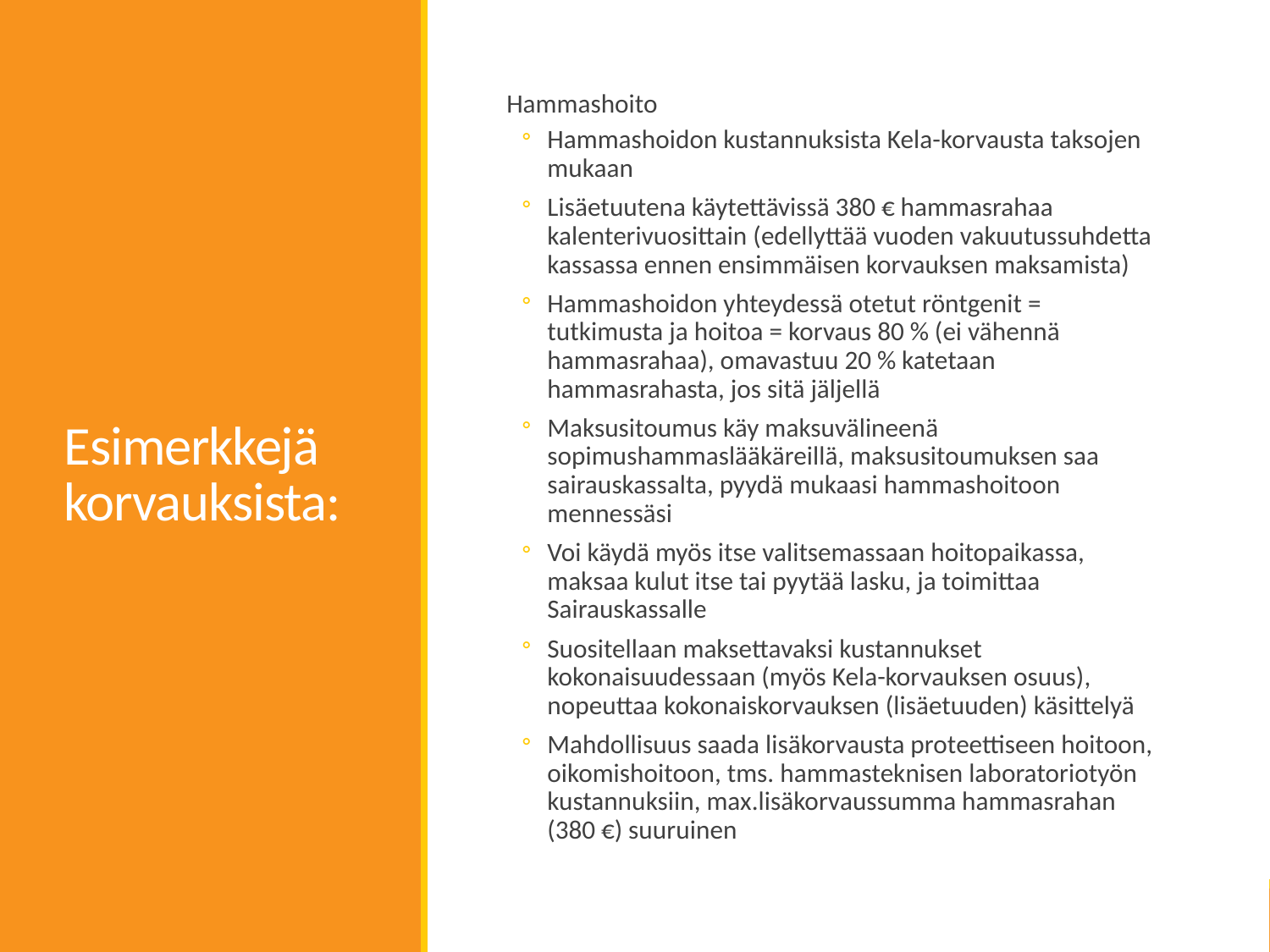

# Esimerkkejä korvauksista:
Hammashoito
Hammashoidon kustannuksista Kela-korvausta taksojen mukaan
Lisäetuutena käytettävissä 380 € hammasrahaa kalenterivuosittain (edellyttää vuoden vakuutussuhdetta  kassassa ennen ensimmäisen korvauksen maksamista)
Hammashoidon yhteydessä otetut röntgenit = tutkimusta ja hoitoa = korvaus 80 % (ei vähennä hammasrahaa), omavastuu 20 % katetaan hammasrahasta, jos sitä jäljellä
Maksusitoumus käy maksuvälineenä sopimushammaslääkäreillä, maksusitoumuksen saa sairauskassalta, pyydä mukaasi hammashoitoon mennessäsi
Voi käydä myös itse valitsemassaan hoitopaikassa, maksaa kulut itse tai pyytää lasku, ja toimittaa Sairauskassalle
Suositellaan maksettavaksi kustannukset kokonaisuudessaan (myös Kela-korvauksen osuus), nopeuttaa kokonaiskorvauksen (lisäetuuden) käsittelyä
Mahdollisuus saada lisäkorvausta proteettiseen hoitoon, oikomishoitoon, tms. hammasteknisen laboratoriotyön kustannuksiin, max.lisäkorvaussumma hammasrahan (380 €) suuruinen